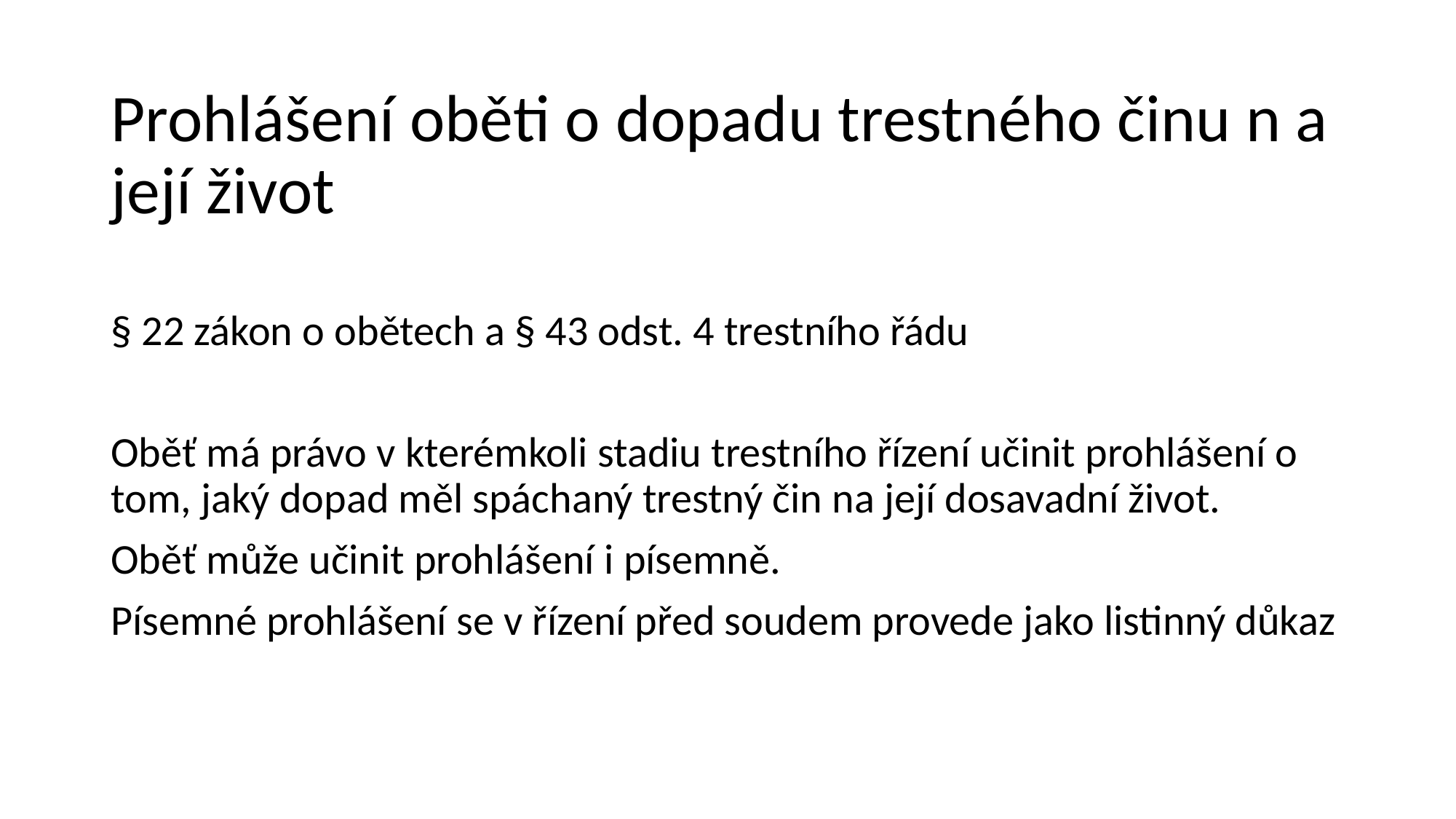

# Prohlášení oběti o dopadu trestného činu n a její život
§ 22 zákon o obětech a § 43 odst. 4 trestního řádu

Oběť má právo v kterémkoli stadiu trestního řízení učinit prohlášení o tom, jaký dopad měl spáchaný trestný čin na její dosavadní život.
Oběť může učinit prohlášení i písemně.
Písemné prohlášení se v řízení před soudem provede jako listinný důkaz